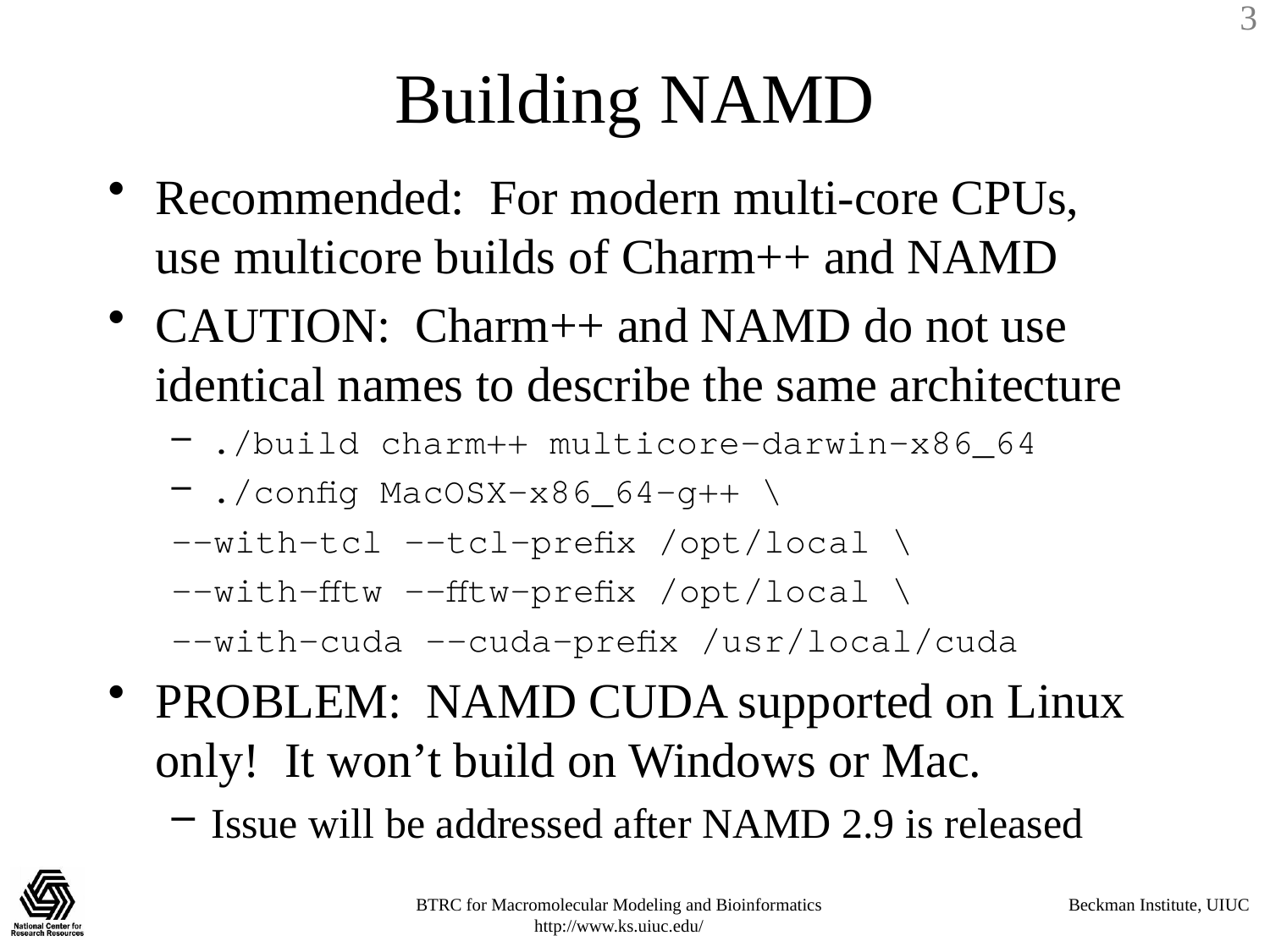

# Building NAMD
Recommended:  For modern multi-core CPUs, use multicore builds of Charm++ and NAMD
CAUTION:  Charm++ and NAMD do not use identical names to describe the same architecture
./build charm++ multicore-darwin-x86_64
./config MacOSX-x86_64-g++ \
--with-tcl --tcl-prefix /opt/local \
--with-fftw --fftw-prefix /opt/local \
--with-cuda --cuda-prefix /usr/local/cuda
PROBLEM:  NAMD CUDA supported on Linux only!  It won’t build on Windows or Mac.
Issue will be addressed after NAMD 2.9 is released